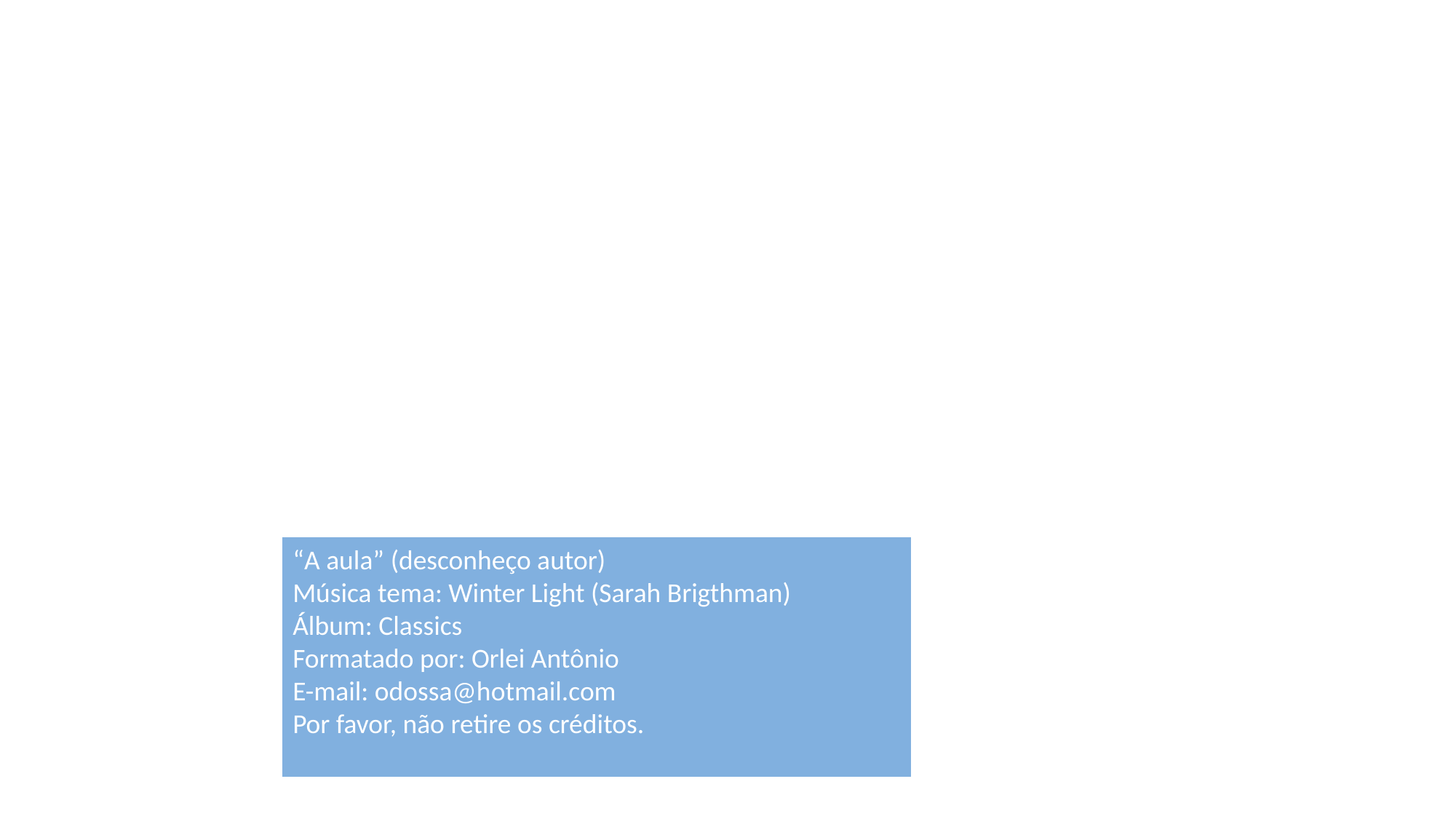

“A aula” (desconheço autor)
Música tema: Winter Light (Sarah Brigthman)
Álbum: Classics
Formatado por: Orlei Antônio
E-mail: odossa@hotmail.com
Por favor, não retire os créditos.